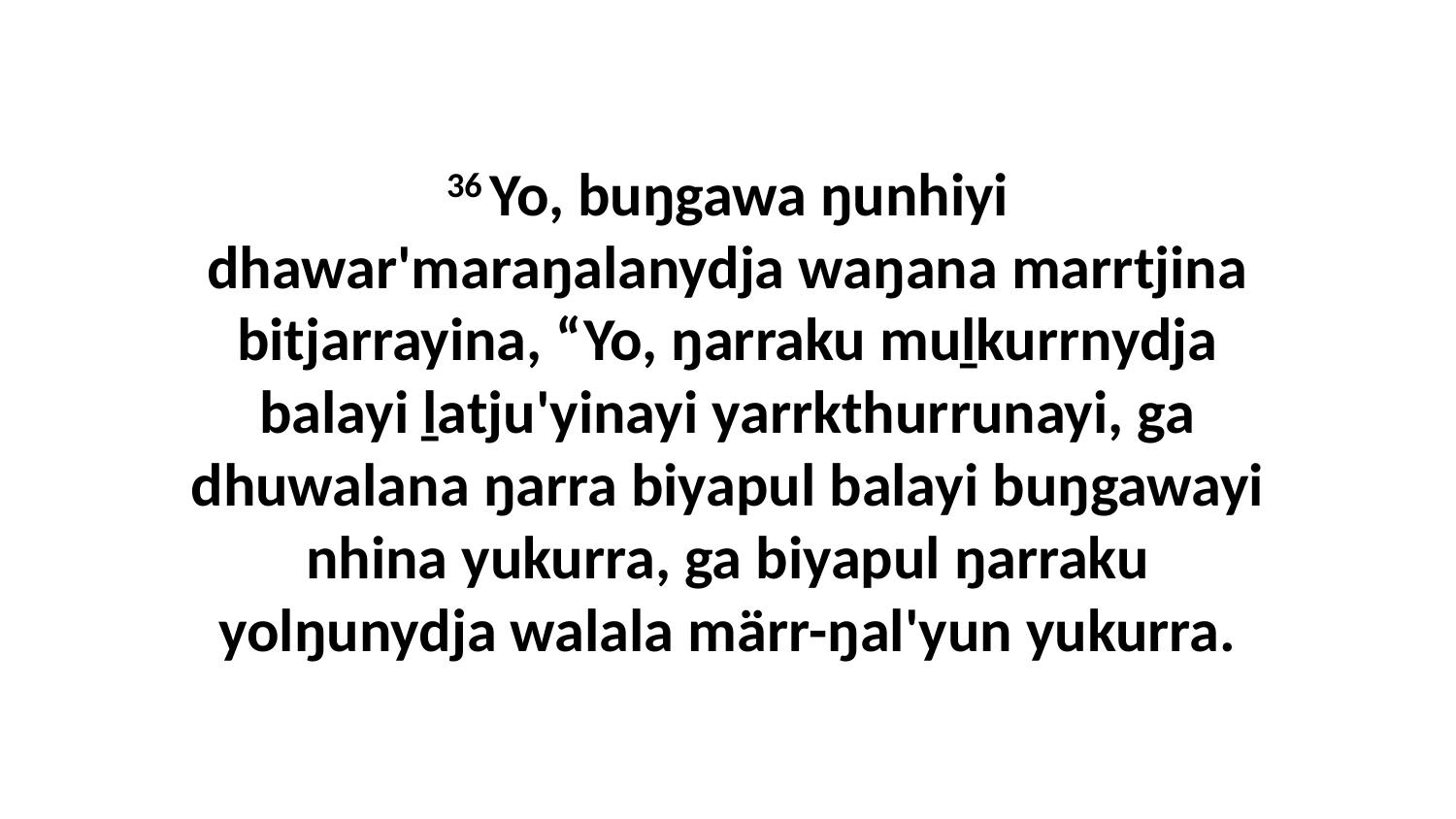

36 Yo, buŋgawa ŋunhiyi dhawar'maraŋalanydja waŋana marrtjina bitjarrayina, “Yo, ŋarraku muḻkurrnydja balayi ḻatju'yinayi yarrkthurrunayi, ga dhuwalana ŋarra biyapul balayi buŋgawayi nhina yukurra, ga biyapul ŋarraku yolŋunydja walala märr-ŋal'yun yukurra.